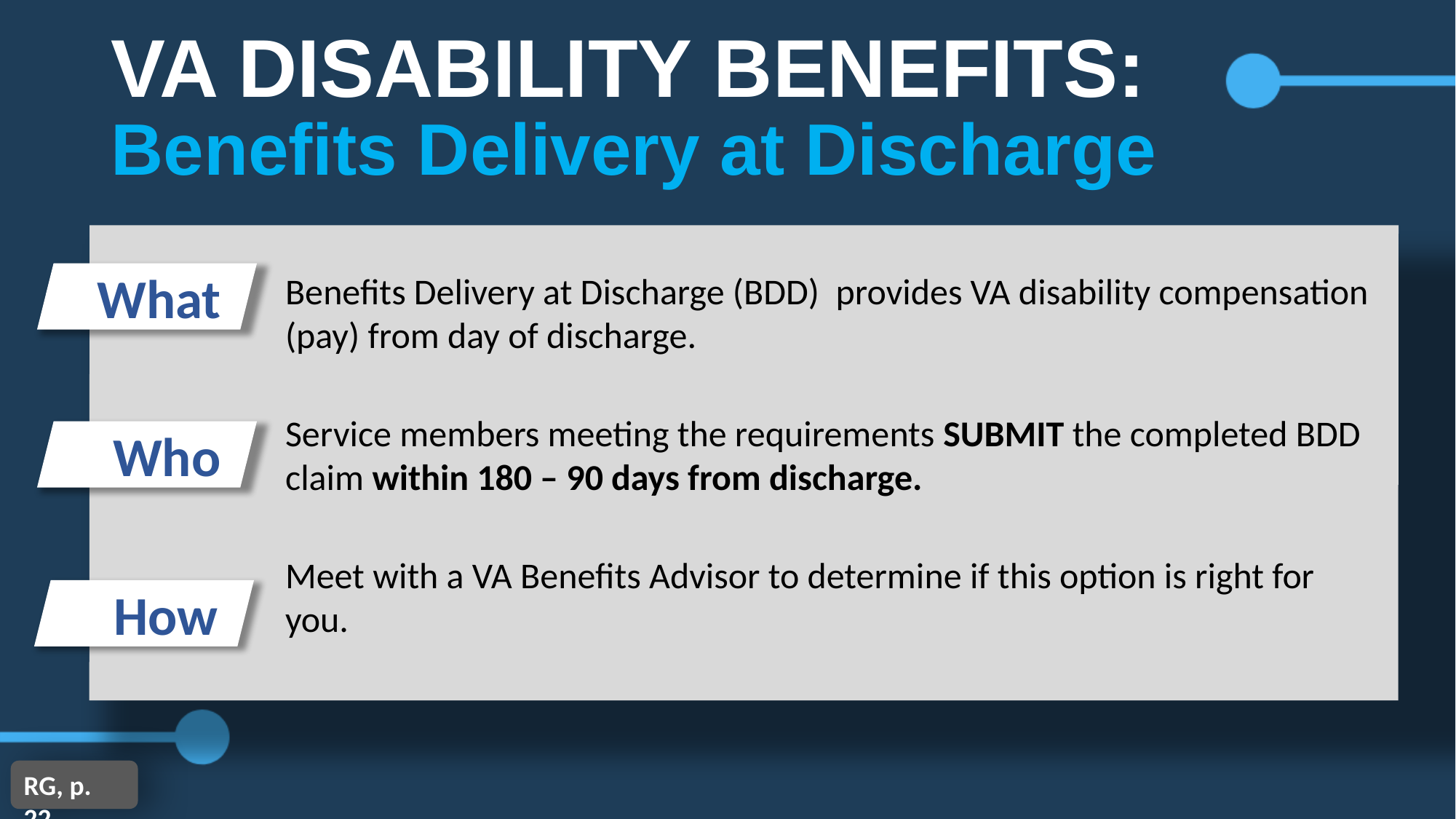

VA DISABILITY BENEFITS:
Benefits Delivery at Discharge

What
Benefits Delivery at Discharge (BDD)  provides VA disability compensation (pay) from day of discharge.
Service members meeting the requirements SUBMIT the completed BDD claim within 180 – 90 days from discharge.
Meet with a VA Benefits Advisor to determine if this option is right for you.
Who
How
RG, p. 22